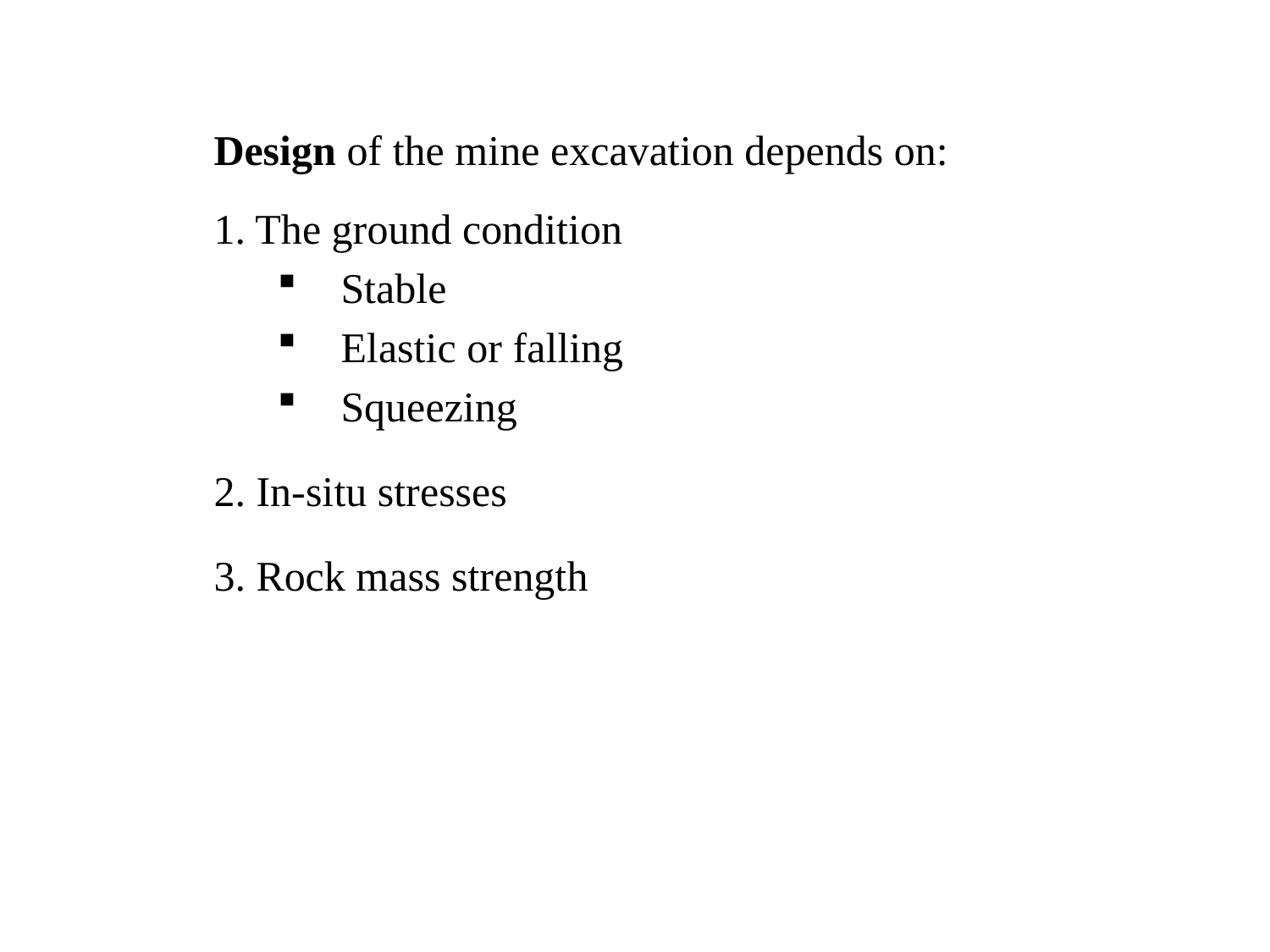

Design of the mine excavation depends on:

1. The ground condition
Stable
Elastic or falling
Squeezing
2. In-situ stresses
3. Rock mass strength